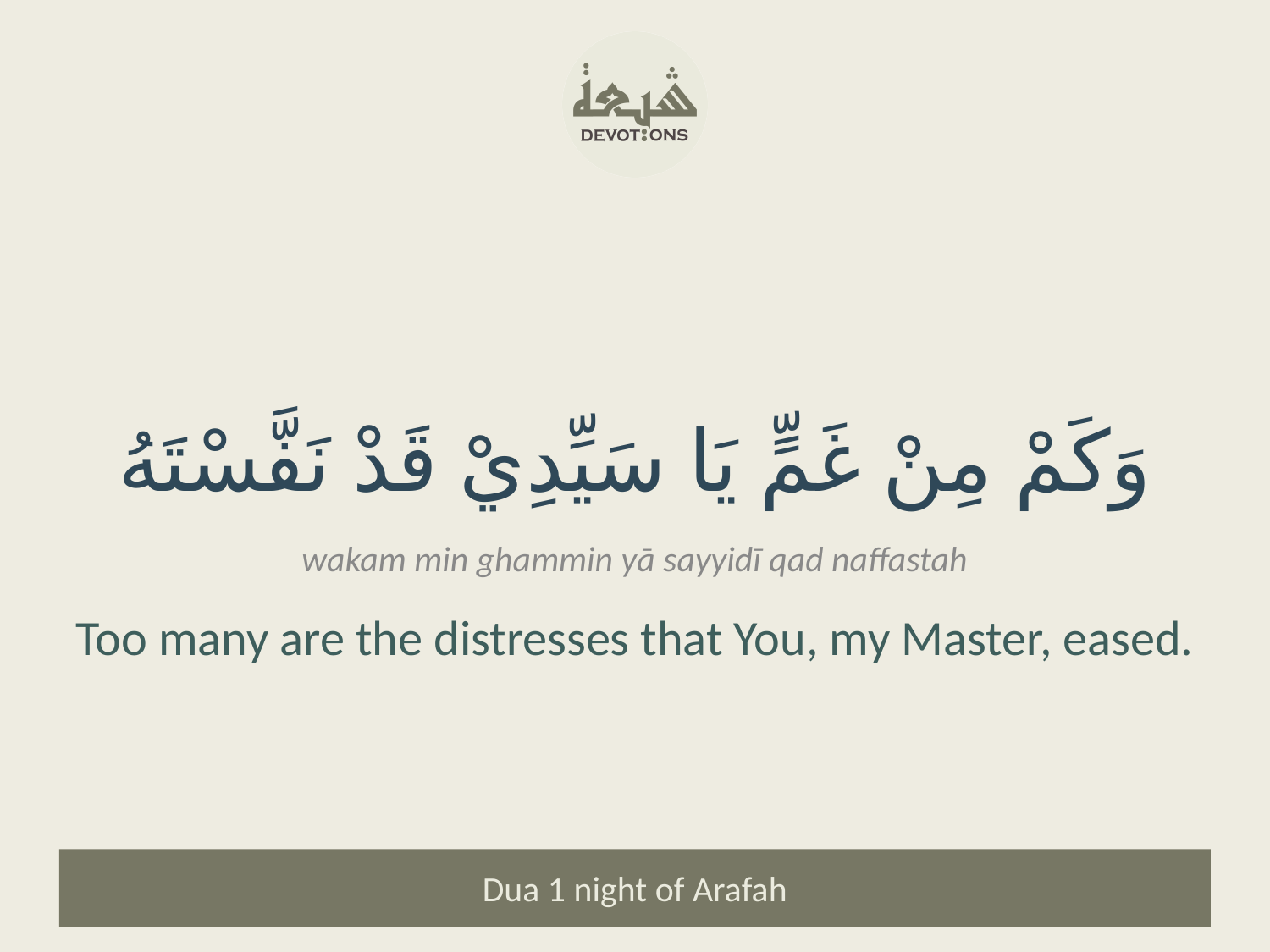

وَكَمْ مِنْ غَمٍّ يَا سَيِّدِيْ قَدْ نَفَّسْتَهُ
wakam min ghammin yā sayyidī qad naffastah
Too many are the distresses that You, my Master, eased.
Dua 1 night of Arafah